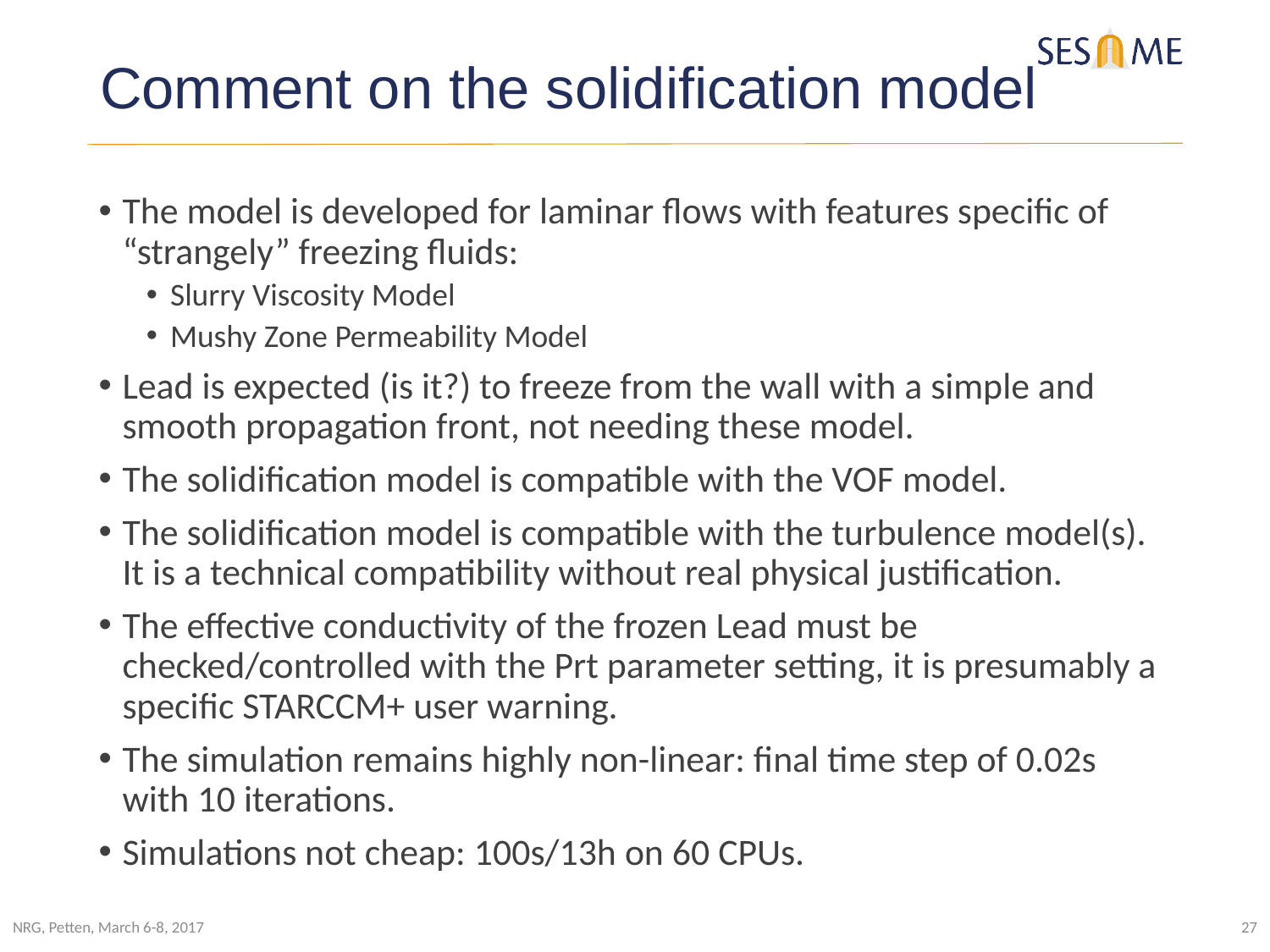

# Comment on the solidification model
The model is developed for laminar flows with features specific of “strangely” freezing fluids:
Slurry Viscosity Model
Mushy Zone Permeability Model
Lead is expected (is it?) to freeze from the wall with a simple and smooth propagation front, not needing these model.
The solidification model is compatible with the VOF model.
The solidification model is compatible with the turbulence model(s). It is a technical compatibility without real physical justification.
The effective conductivity of the frozen Lead must be checked/controlled with the Prt parameter setting, it is presumably a specific STARCCM+ user warning.
The simulation remains highly non-linear: final time step of 0.02s with 10 iterations.
Simulations not cheap: 100s/13h on 60 CPUs.
NRG, Petten, March 6-8, 2017
27